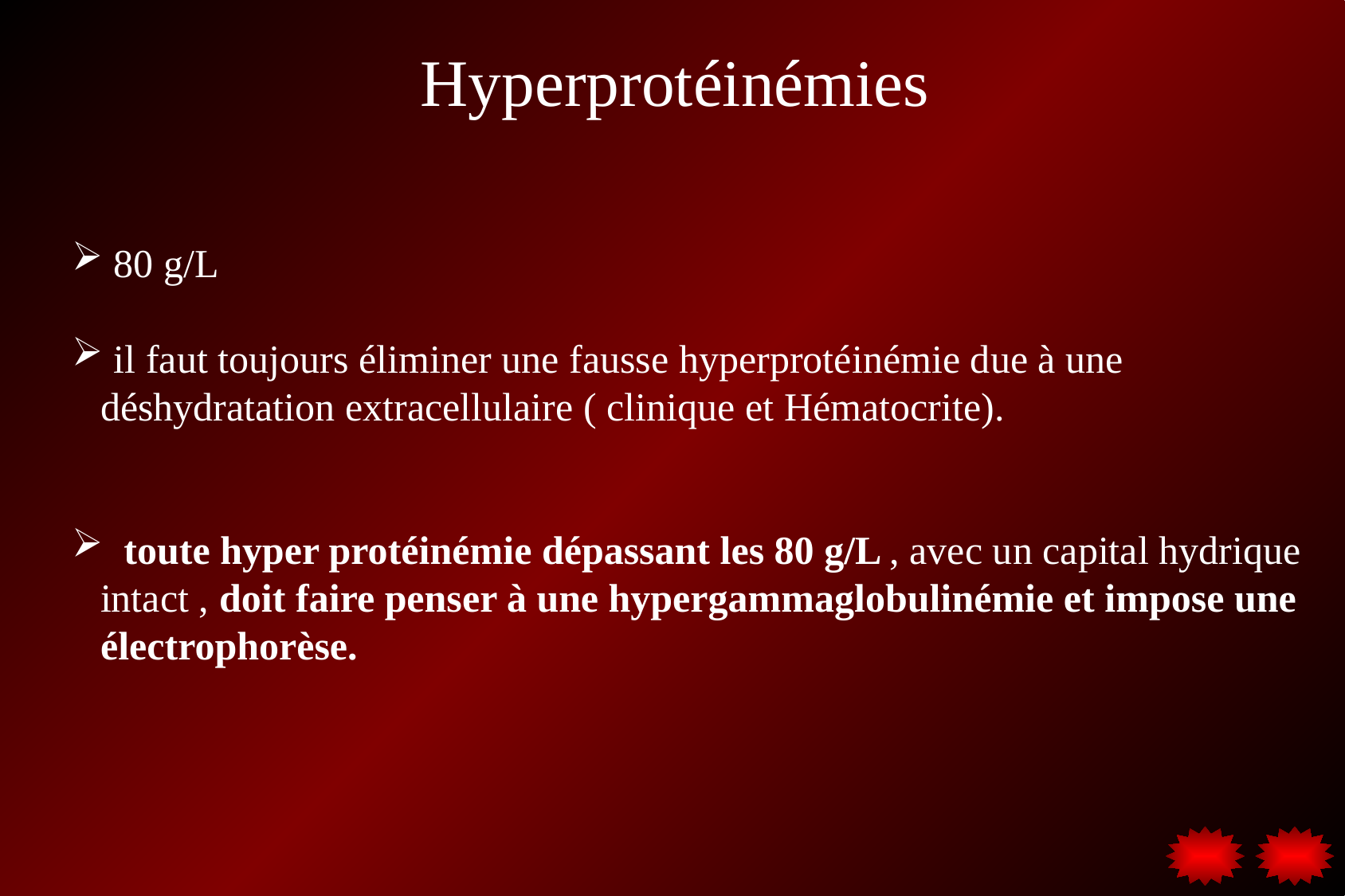

Hyperprotéinémies
 80 g/L

 il faut toujours éliminer une fausse hyperprotéinémie due à une déshydratation extracellulaire ( clinique et Hématocrite).

  toute hyper protéinémie dépassant les 80 g/L , avec un capital hydrique intact , doit faire penser à une hypergammaglobulinémie et impose une électrophorèse.